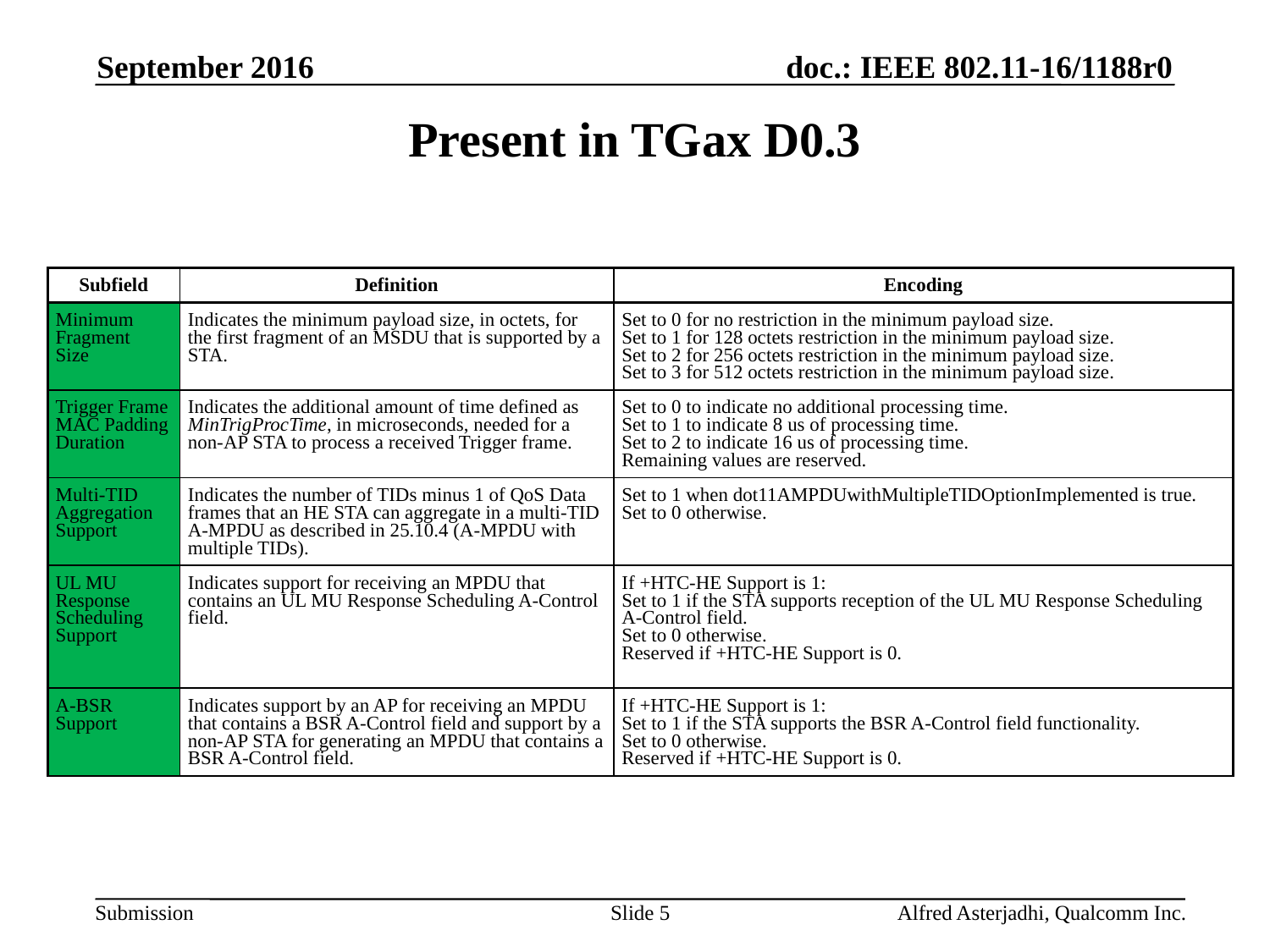

September 2016
# Present in TGax D0.3
| Subfield | Definition | Encoding |
| --- | --- | --- |
| Minimum Fragment Size | Indicates the minimum payload size, in octets, for the first fragment of an MSDU that is supported by a STA. | Set to 0 for no restriction in the minimum payload size. Set to 1 for 128 octets restriction in the minimum payload size. Set to 2 for 256 octets restriction in the minimum payload size. Set to 3 for 512 octets restriction in the minimum payload size. |
| Trigger Frame MAC Padding Duration | Indicates the additional amount of time defined as MinTrigProcTime, in microseconds, needed for a non-AP STA to process a received Trigger frame. | Set to 0 to indicate no additional processing time. Set to 1 to indicate 8 us of processing time. Set to 2 to indicate 16 us of processing time. Remaining values are reserved. |
| Multi-TID Aggregation Support | Indicates the number of TIDs minus 1 of QoS Data frames that an HE STA can aggregate in a multi-TID A-MPDU as described in 25.10.4 (A-MPDU with multiple TIDs). | Set to 1 when dot11AMPDUwithMultipleTIDOptionImplemented is true. Set to 0 otherwise. |
| UL MU Response Scheduling Support | Indicates support for receiving an MPDU that contains an UL MU Response Scheduling A-Control field. | If +HTC-HE Support is 1: Set to 1 if the STA supports reception of the UL MU Response Scheduling A-Control field. Set to 0 otherwise. Reserved if +HTC-HE Support is 0. |
| A-BSR Support | Indicates support by an AP for receiving an MPDU that contains a BSR A-Control field and support by a non-AP STA for generating an MPDU that contains a BSR A-Control field. | If +HTC-HE Support is 1: Set to 1 if the STA supports the BSR A-Control field functionality. Set to 0 otherwise. Reserved if +HTC-HE Support is 0. |
Slide 5
Alfred Asterjadhi, Qualcomm Inc.